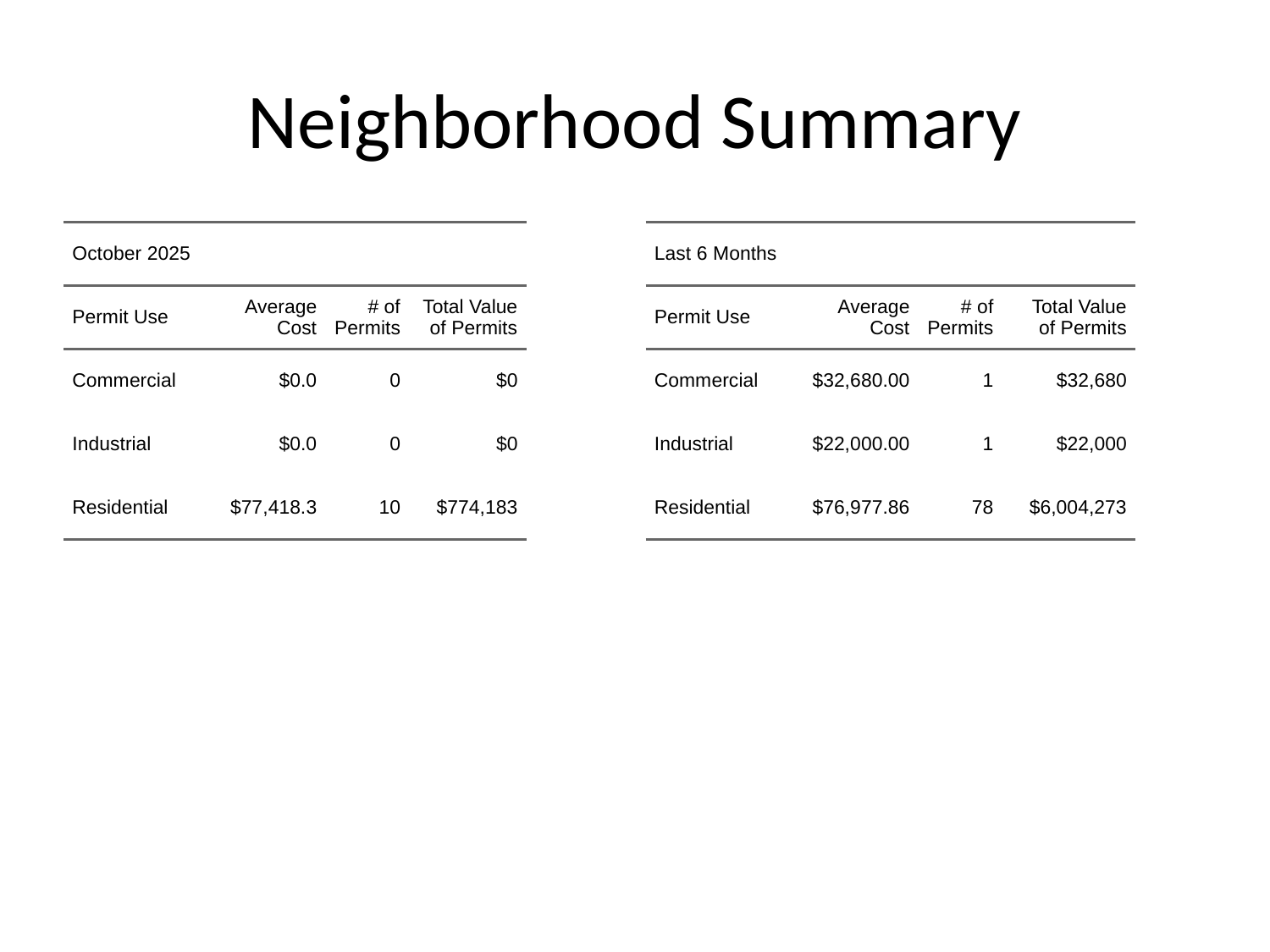

# Neighborhood Summary
| October 2025 | October 2025 | October 2025 | October 2025 |
| --- | --- | --- | --- |
| Permit Use | Average Cost | # of Permits | Total Value of Permits |
| Commercial | $0.0 | 0 | $0 |
| Industrial | $0.0 | 0 | $0 |
| Residential | $77,418.3 | 10 | $774,183 |
| Last 6 Months | Last 6 Months | Last 6 Months | Last 6 Months |
| --- | --- | --- | --- |
| Permit Use | Average Cost | # of Permits | Total Value of Permits |
| Commercial | $32,680.00 | 1 | $32,680 |
| Industrial | $22,000.00 | 1 | $22,000 |
| Residential | $76,977.86 | 78 | $6,004,273 |